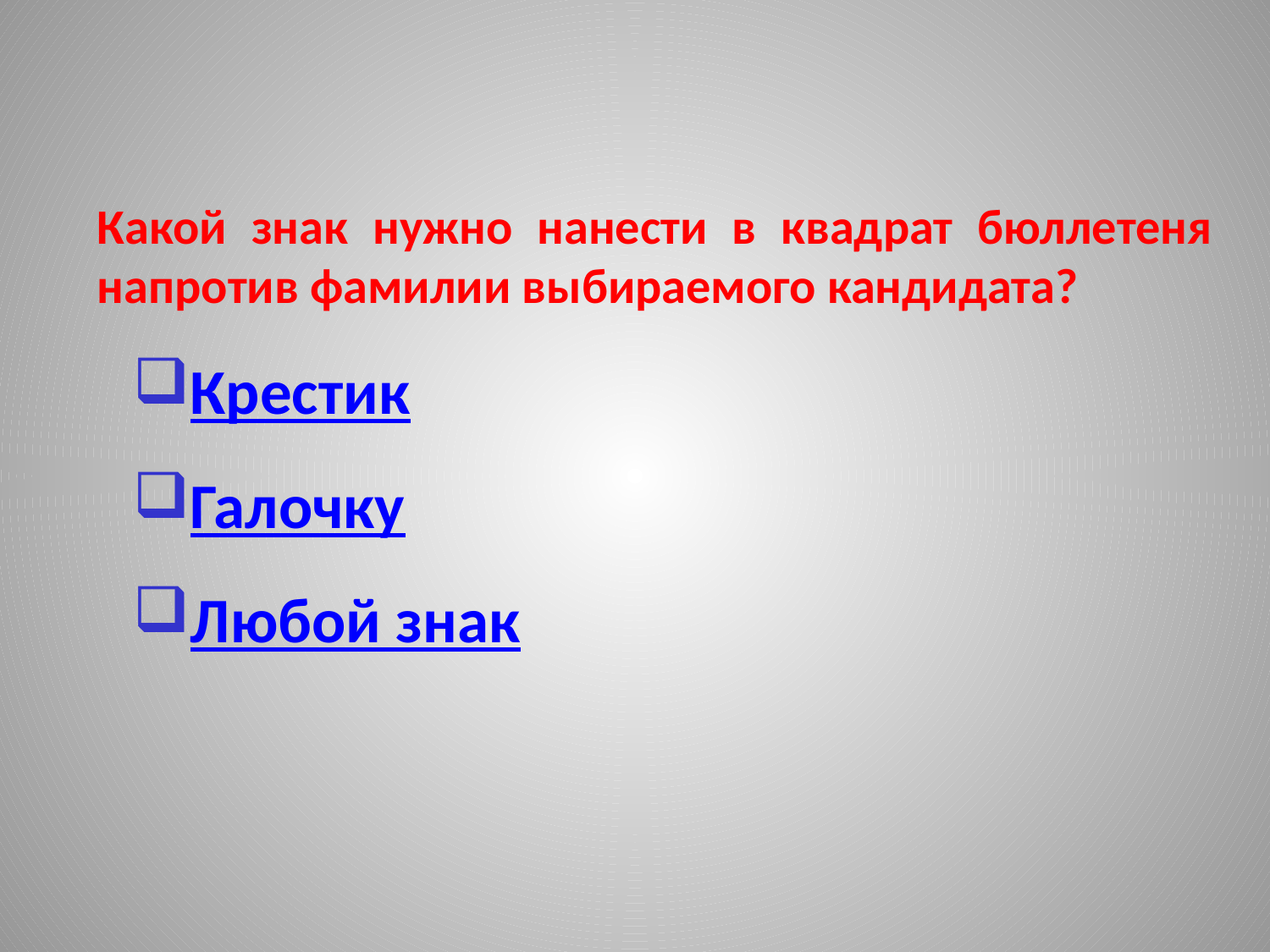

Какой знак нужно нанести в квадрат бюллетеня напротив фамилии выбираемого кандидата?
Крестик
Галочку
Любой знак